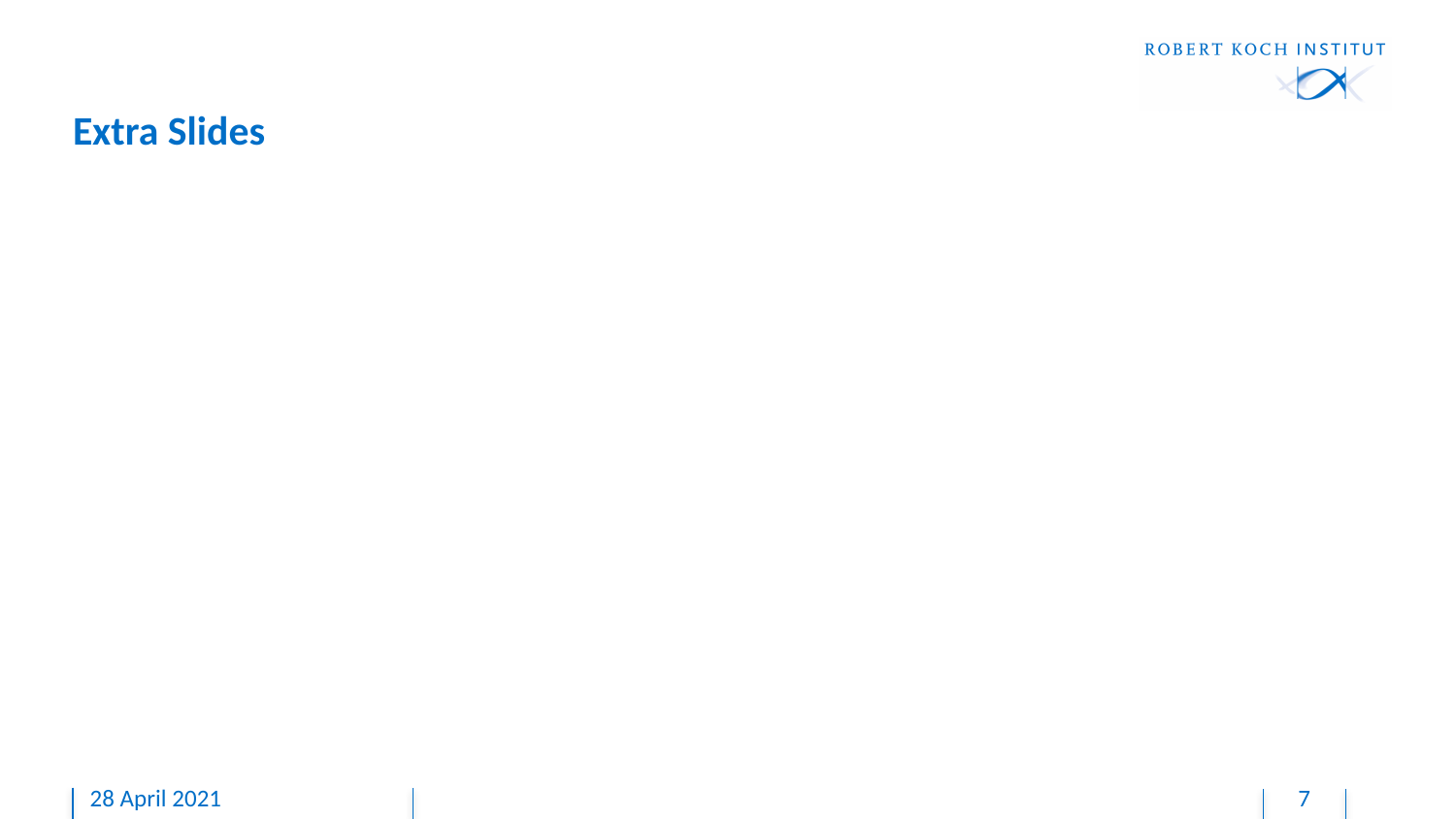

# Extra Slides

28 April 2021

7